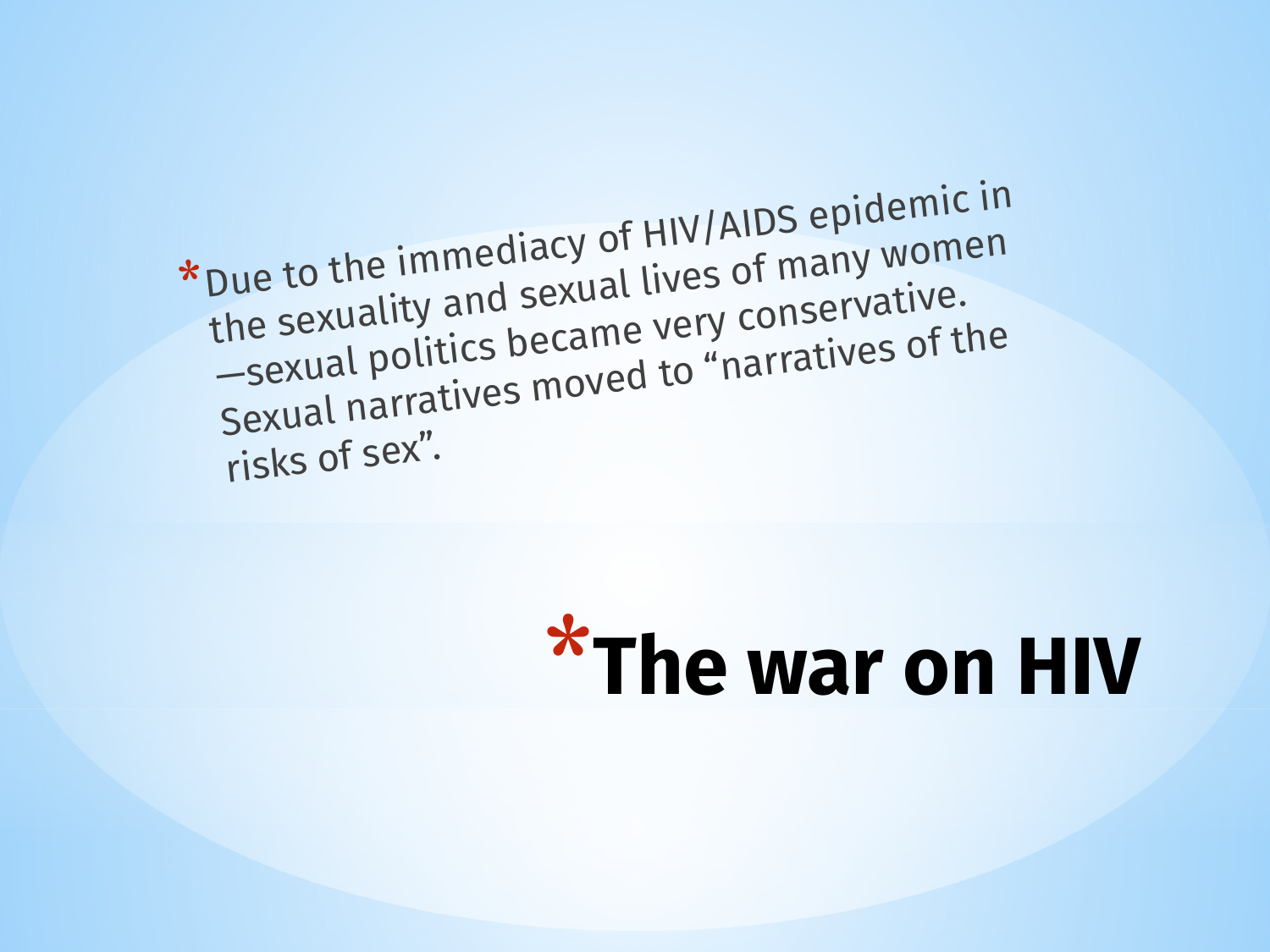

Due to the immediacy of HIV/AIDS epidemic in the sexuality and sexual lives of many women—sexual politics became very conservative. Sexual narratives moved to “narratives of the risks of sex”.
# The war on HIV